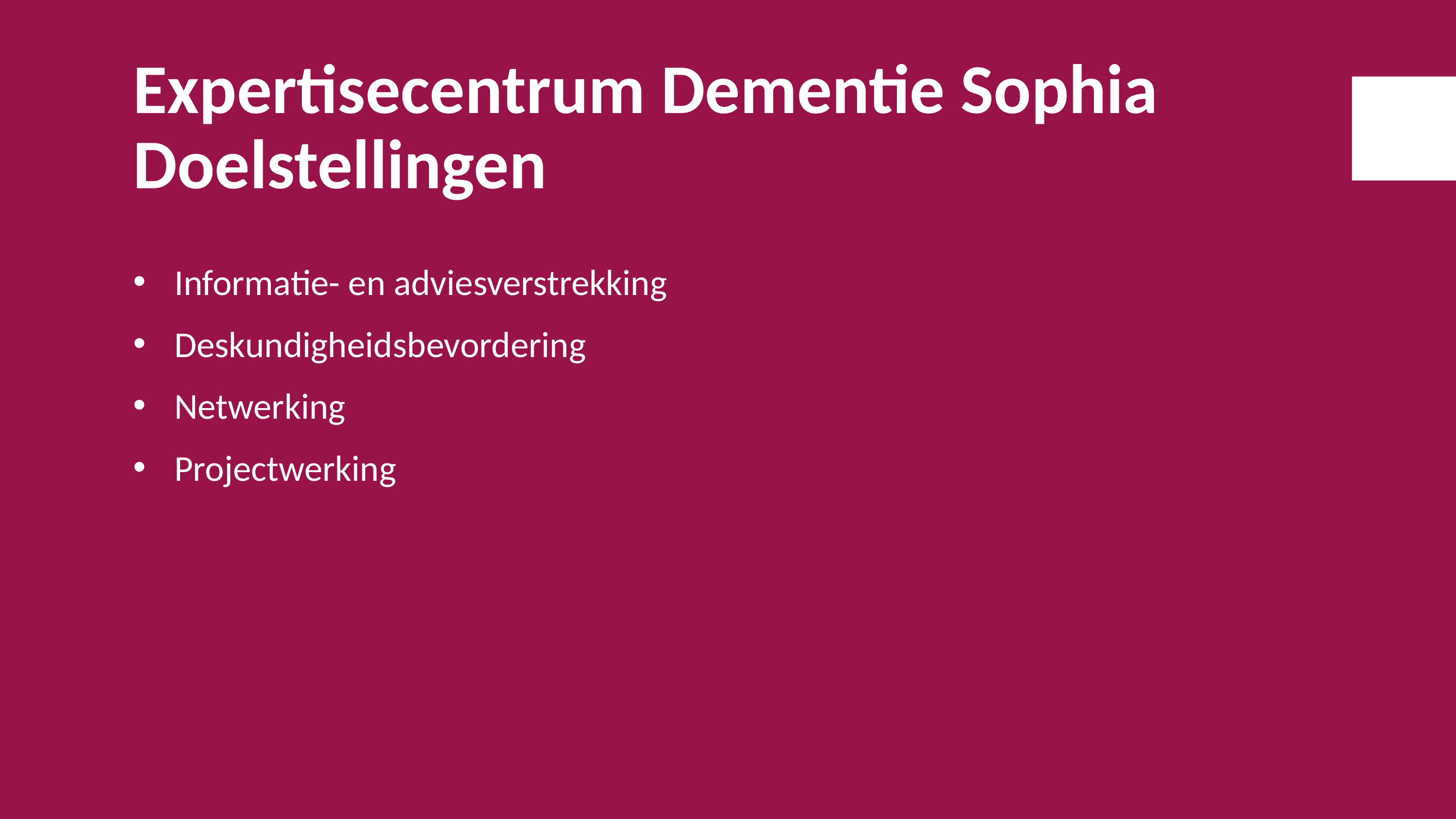

# Expertisecentrum Dementie Sophia Doelstellingen
Informatie- en adviesverstrekking
Deskundigheidsbevordering
Netwerking
Projectwerking